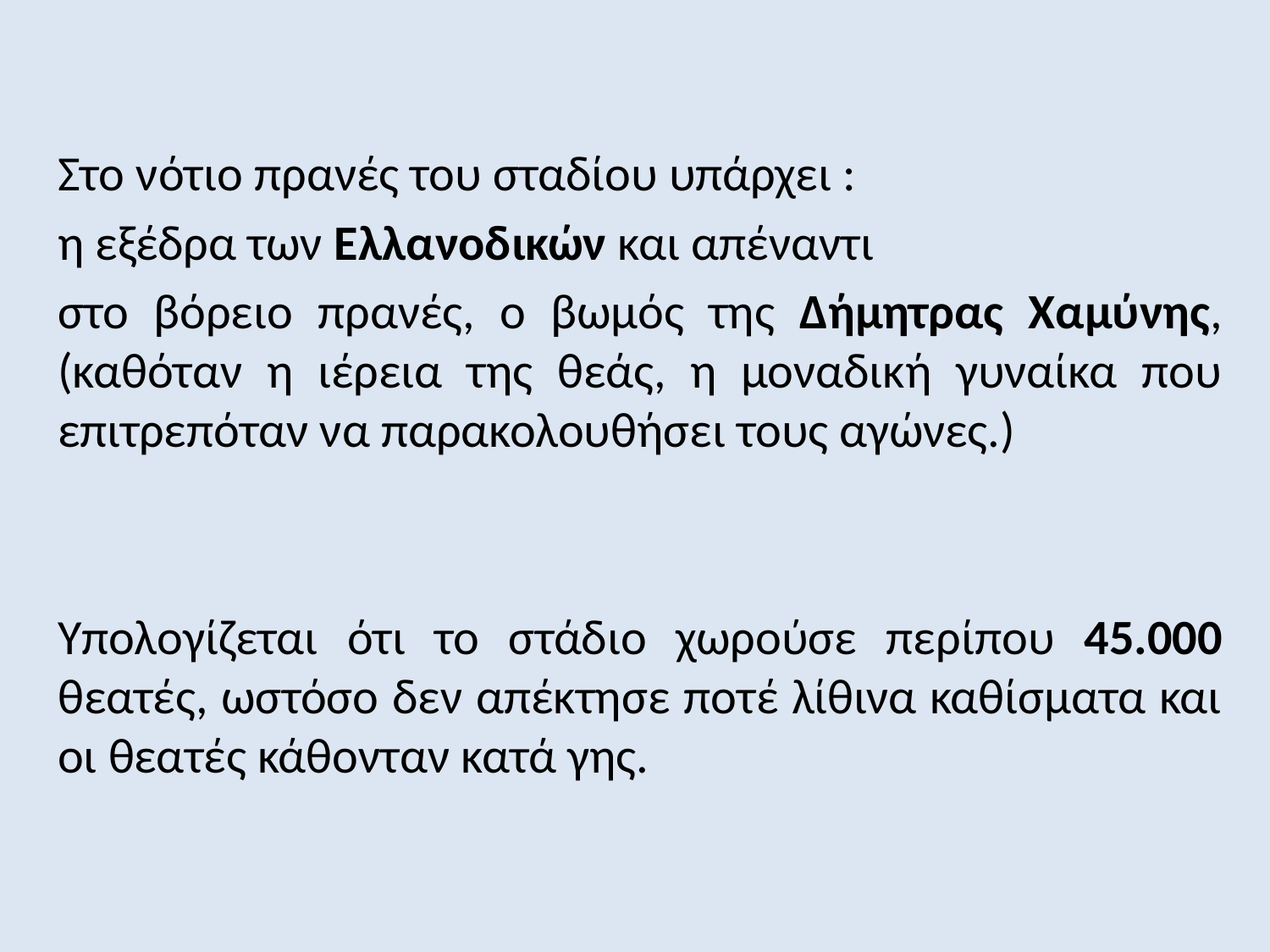

Στο νότιο πρανές του σταδίου υπάρχει :
η εξέδρα των Ελλανοδικών και απέναντι
στο βόρειο πρανές, ο βωμός της Δήμητρας Χαμύνης, (καθόταν η ιέρεια της θεάς, η μοναδική γυναίκα που επιτρεπόταν να παρακολουθήσει τους αγώνες.)

Υπολογίζεται ότι το στάδιο χωρούσε περίπου 45.000 θεατές, ωστόσο δεν απέκτησε ποτέ λίθινα καθίσματα και οι θεατές κάθονταν κατά γης.